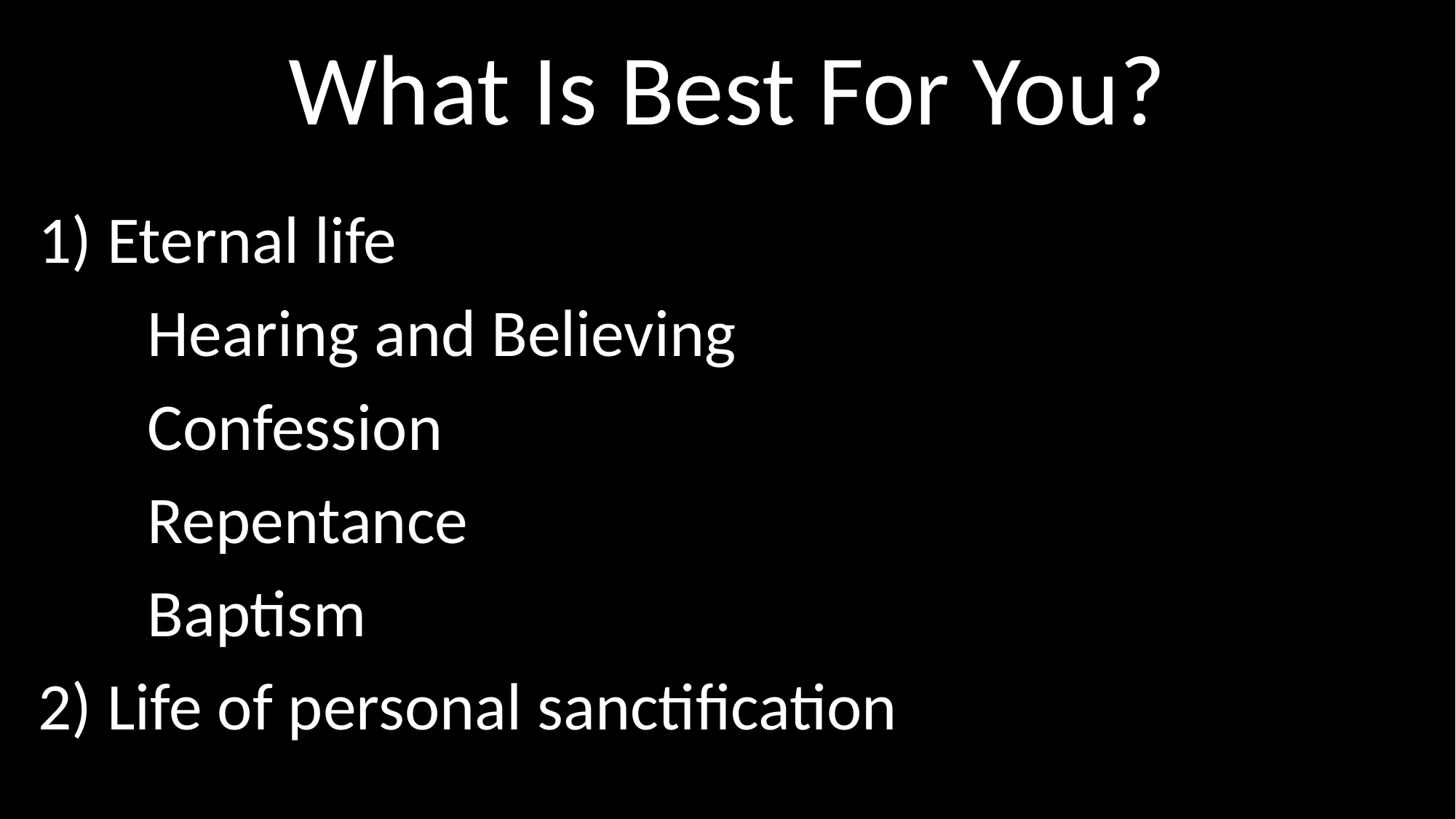

# What Is Best For You?
1) Eternal life
	Hearing and Believing
	Confession
	Repentance
	Baptism
2) Life of personal sanctification